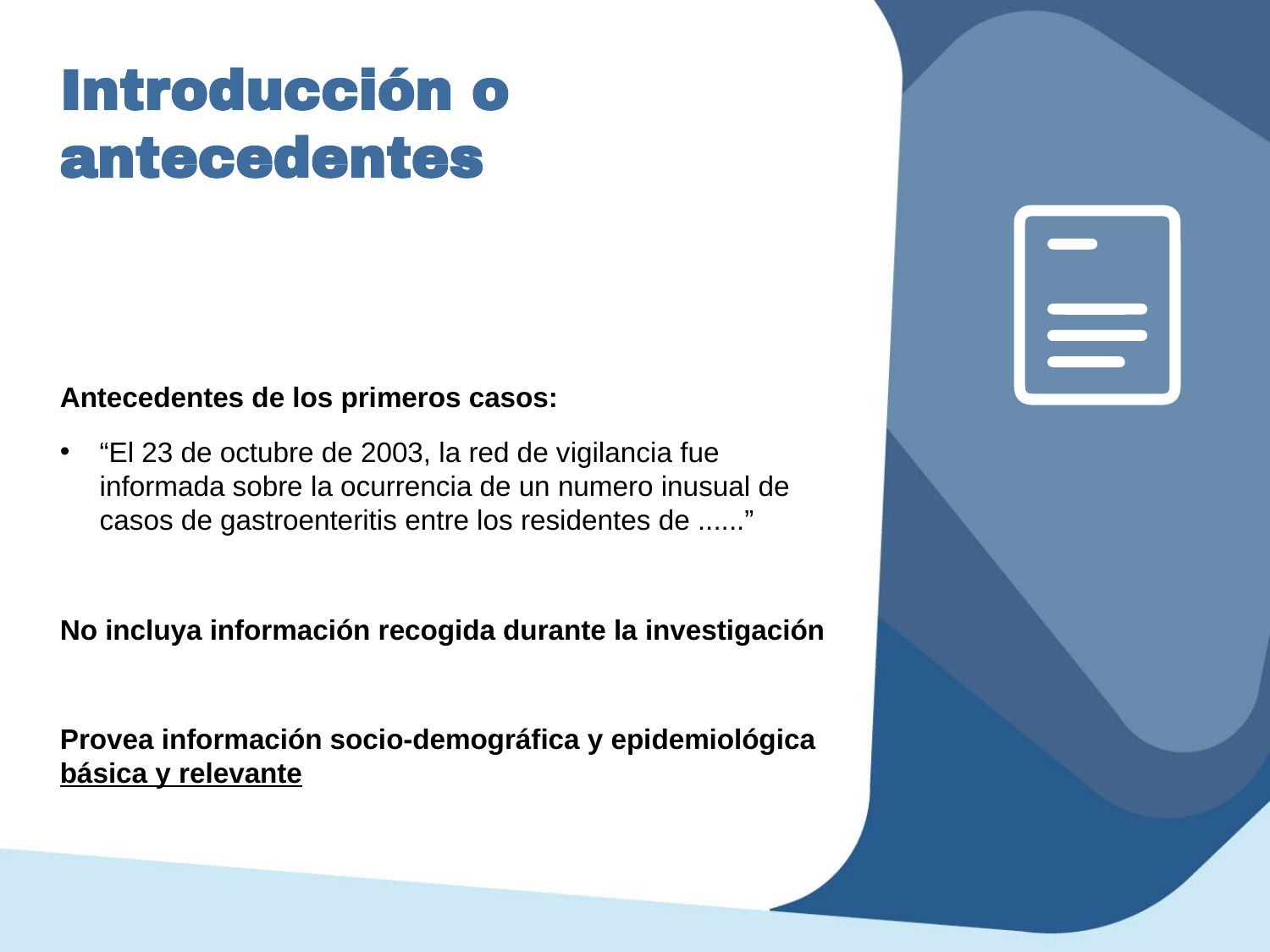

Introducción o antecedentes

Antecedentes de los primeros casos:
“El 23 de octubre de 2003, la red de vigilancia fue informada sobre la ocurrencia de un numero inusual de casos de gastroenteritis entre los residentes de ......”

No incluya información recogida durante la investigación

Provea información socio-demográfica y epidemiológica básica y relevante